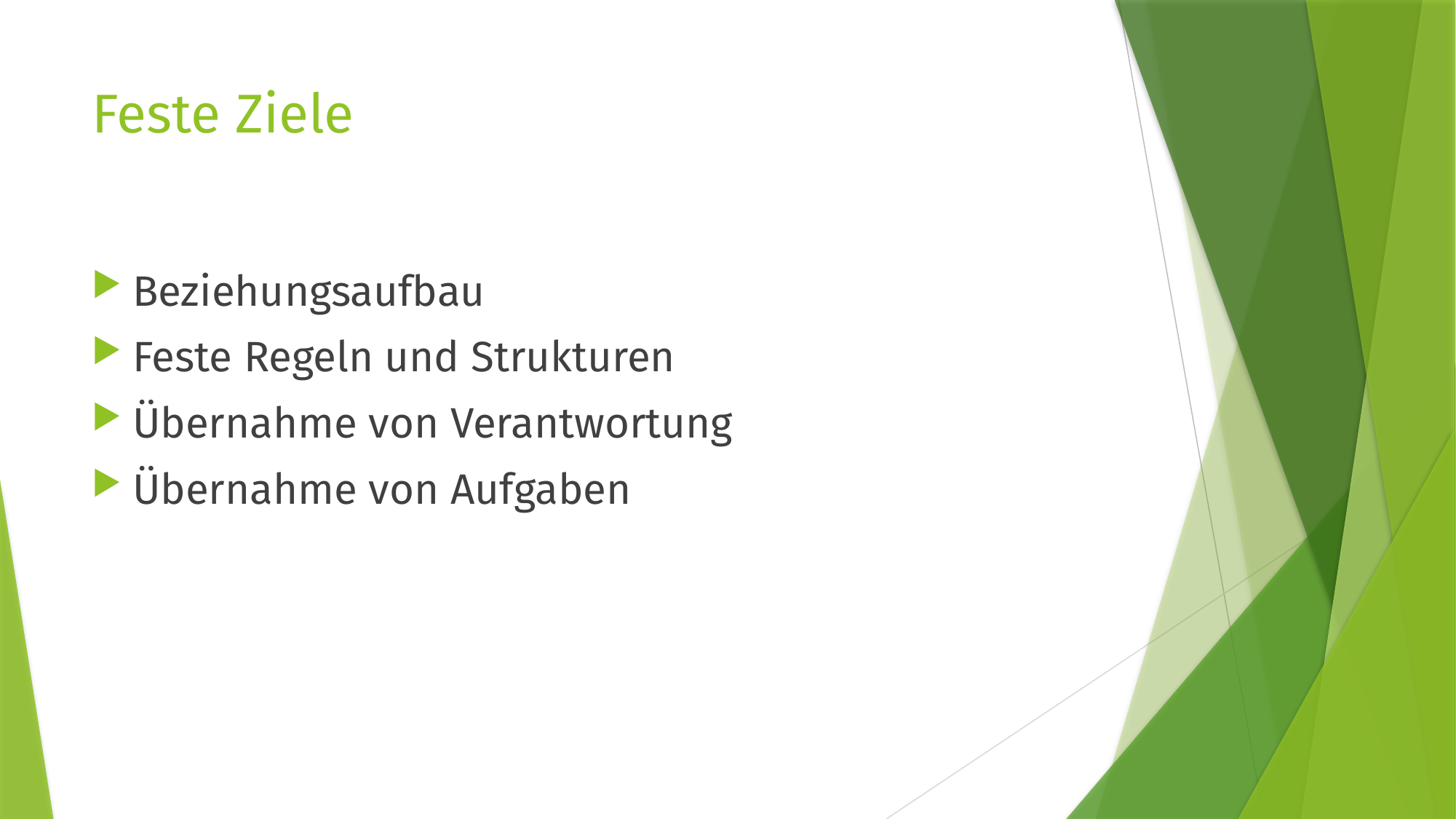

# Feste Ziele
Beziehungsaufbau
Feste Regeln und Strukturen
Übernahme von Verantwortung
Übernahme von Aufgaben